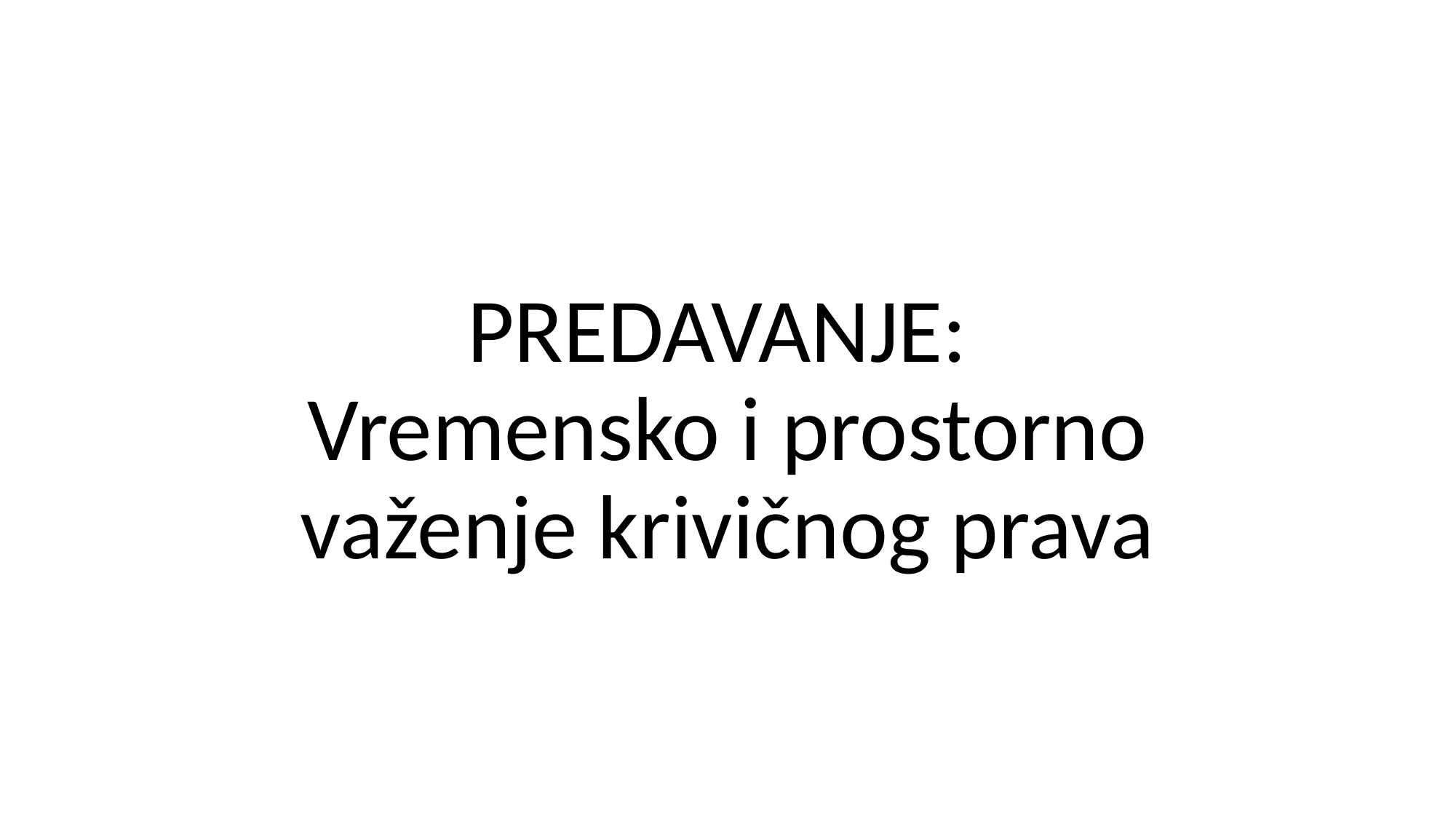

# PREDAVANJE: Vremensko i prostorno važenje krivičnog prava